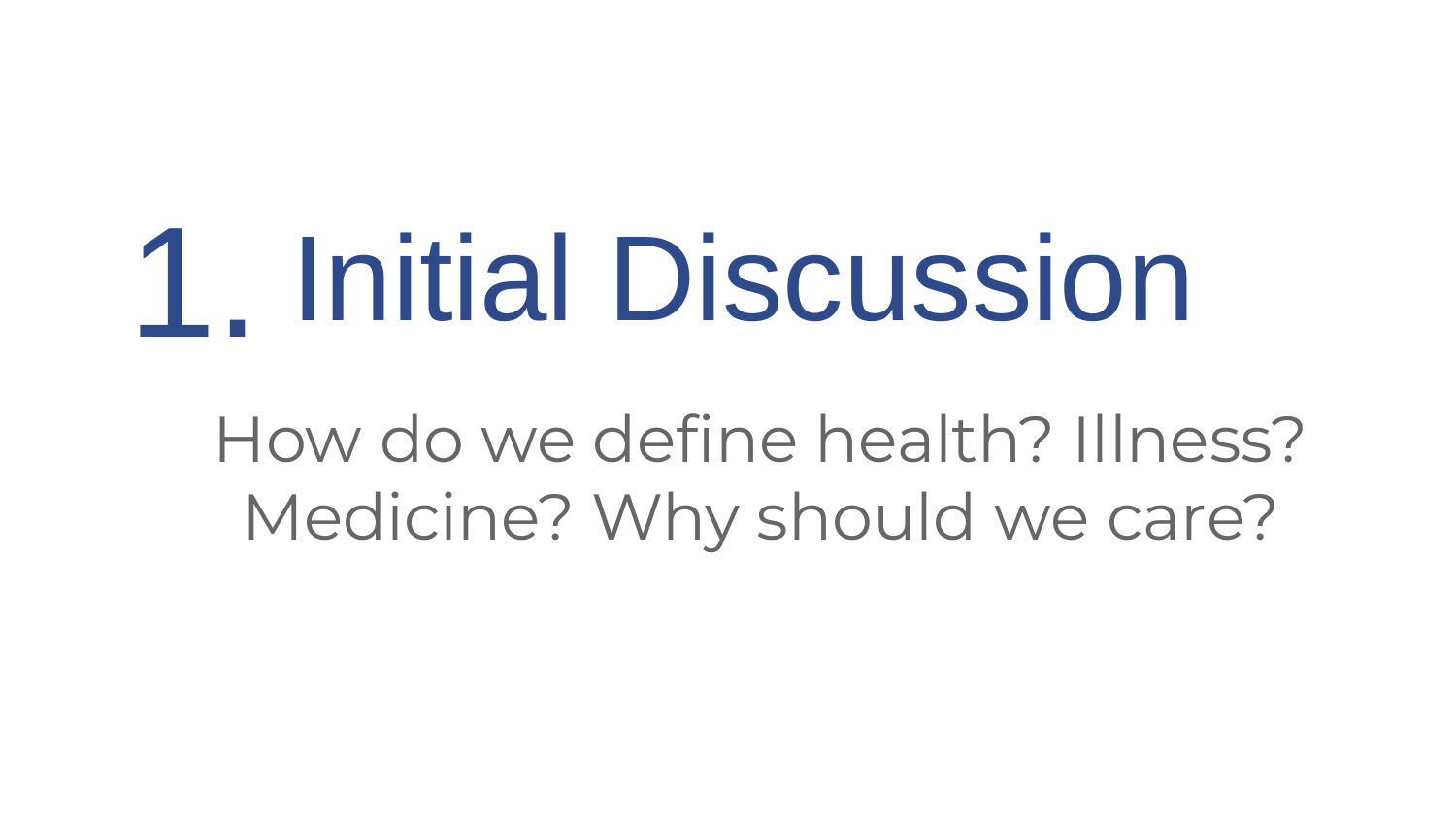

1.
# Initial Discussion
How do we define health? Illness? Medicine? Why should we care?